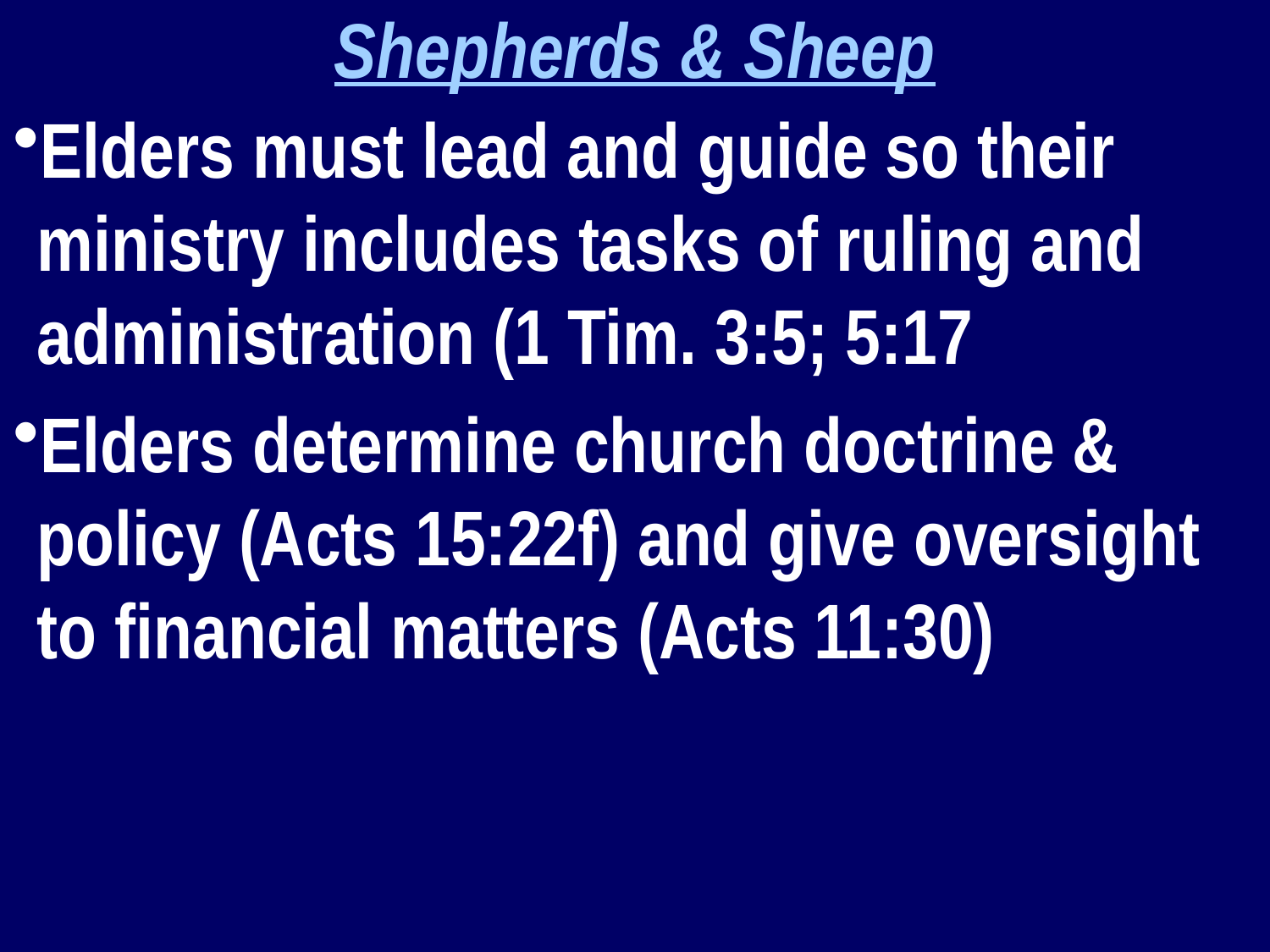

Shepherds & Sheep
Elders must lead and guide so their ministry includes tasks of ruling and administration (1 Tim. 3:5; 5:17
Elders determine church doctrine & policy (Acts 15:22f) and give oversight to financial matters (Acts 11:30)